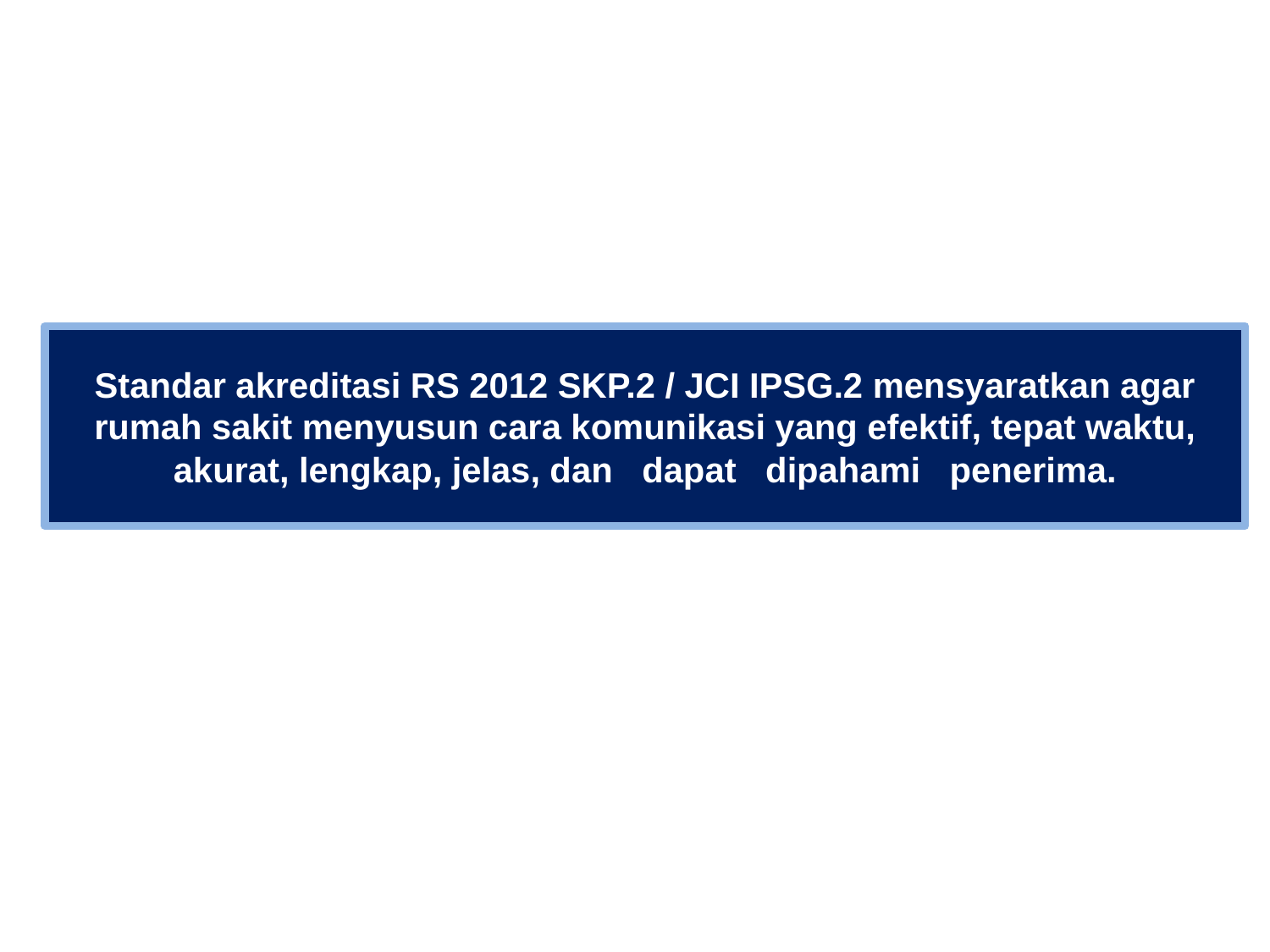

#

Standar akreditasi RS 2012 SKP.2 / JCI IPSG.2 mensyaratkan agar rumah sakit menyusun cara komunikasi yang efektif, tepat waktu, akurat, lengkap, jelas, dan   dapat   dipahami   penerima.